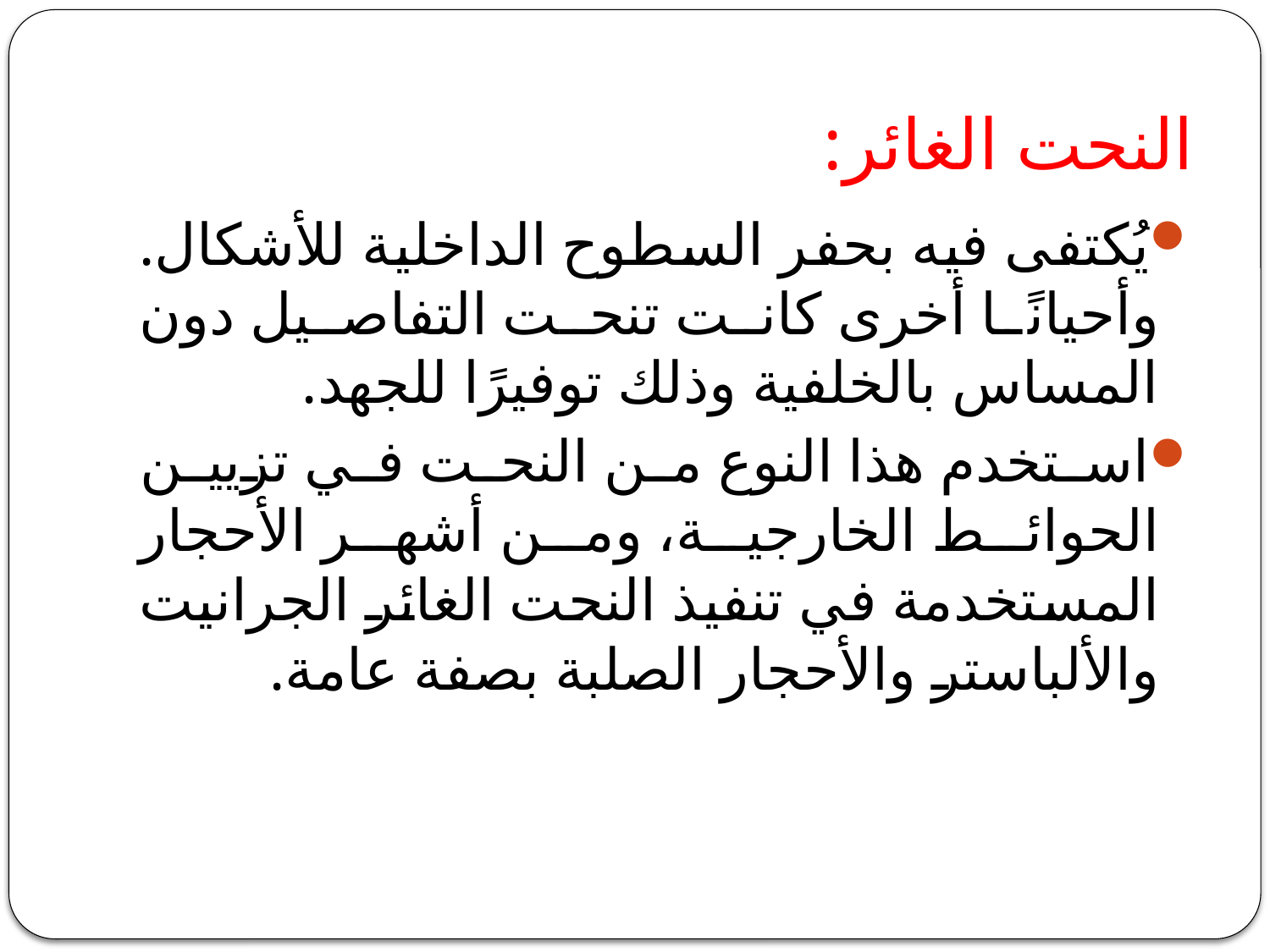

# النحت الغائر:
يُكتفى فيه بحفر السطوح الداخلية للأشكال. وأحيانًا أخرى كانت تنحت التفاصيل دون المساس بالخلفية وذلك توفيرًا للجهد.
استخدم هذا النوع من النحت في تزيين الحوائط الخارجية، ومن أشهر الأحجار المستخدمة في تنفيذ النحت الغائر الجرانيت والألباستر والأحجار الصلبة بصفة عامة.